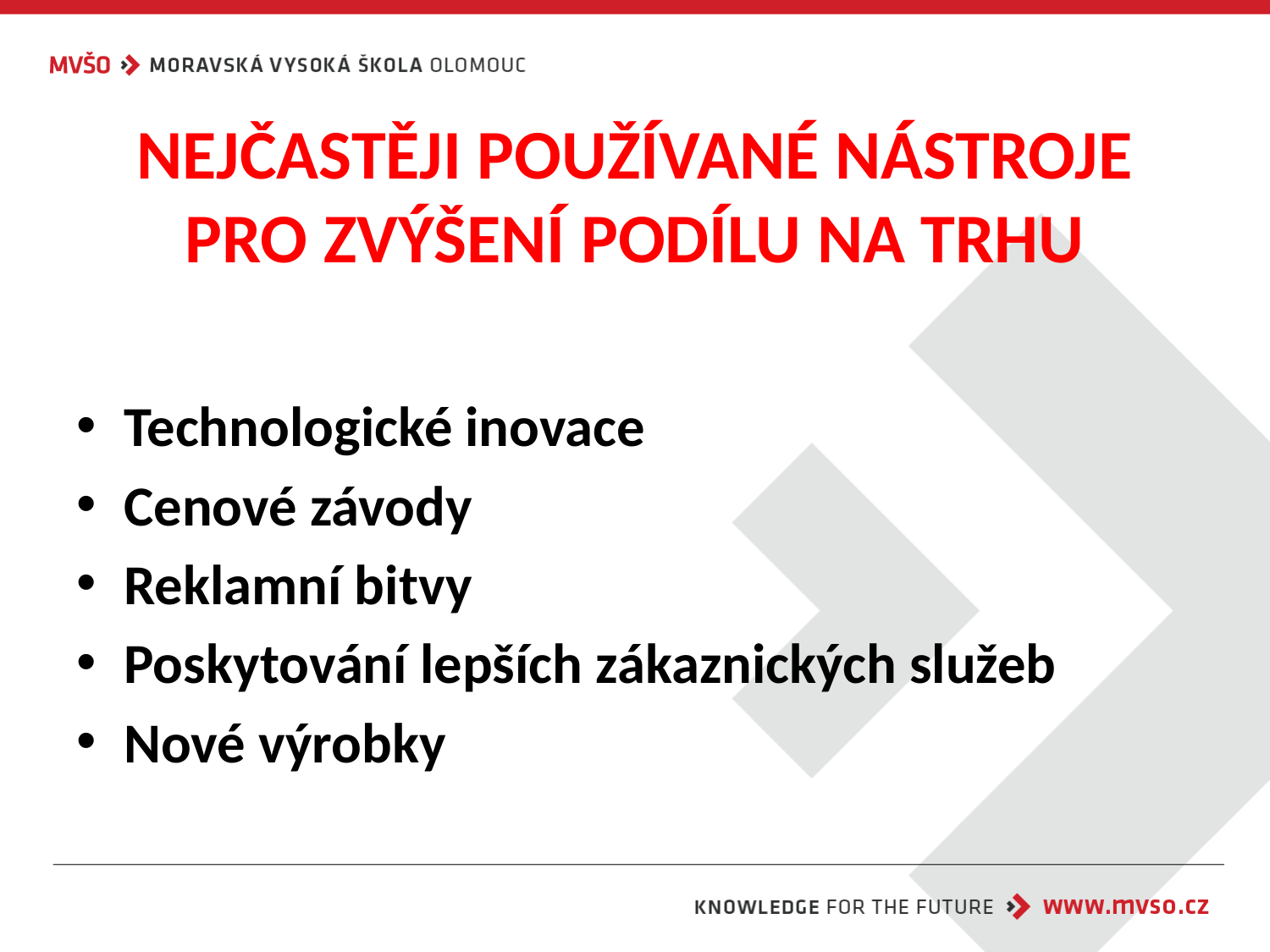

# NEJČASTĚJI POUŽÍVANÉ NÁSTROJE PRO ZVÝŠENÍ PODÍLU NA TRHU
Technologické inovace
Cenové závody
Reklamní bitvy
Poskytování lepších zákaznických služeb
Nové výrobky